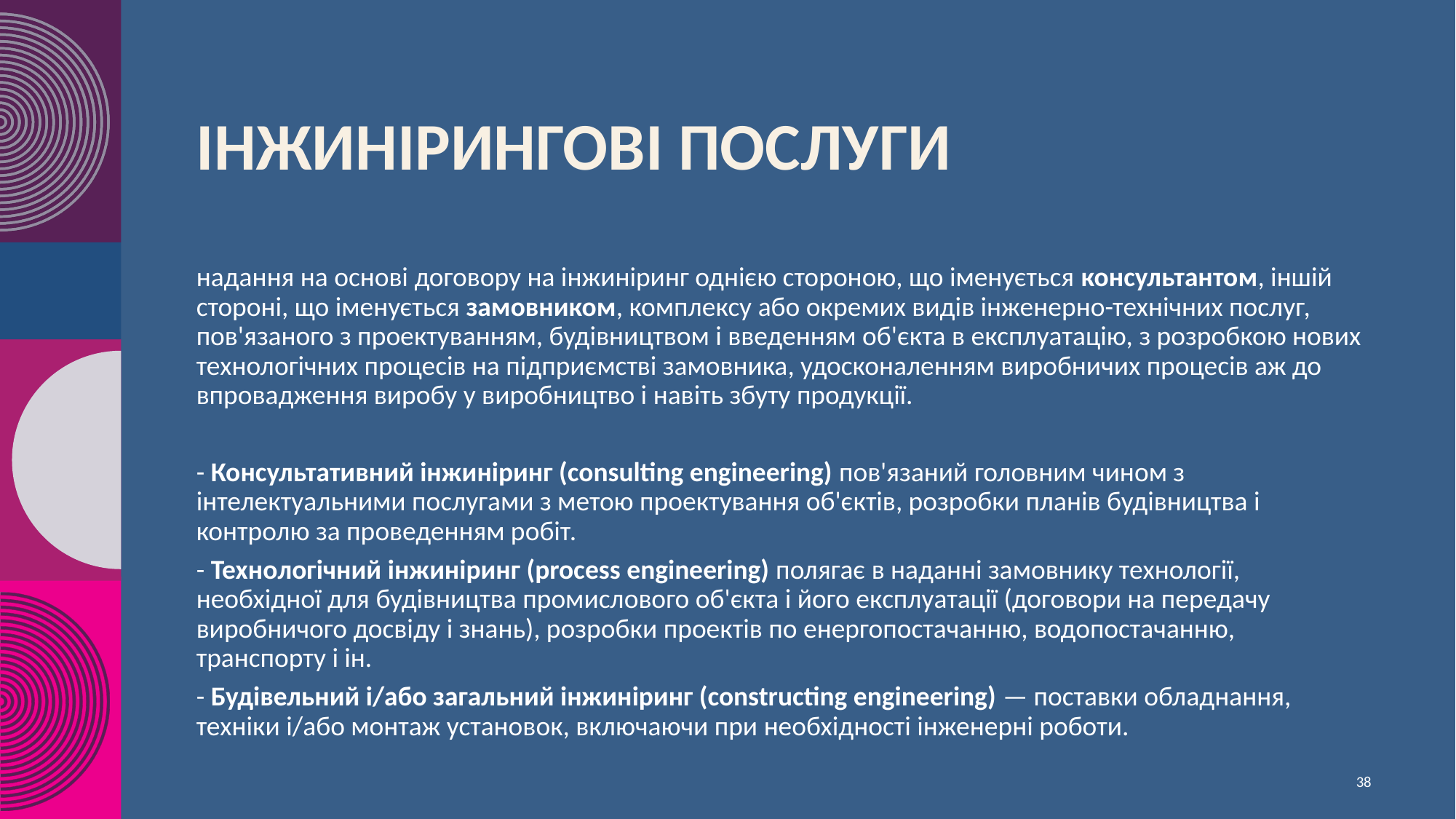

# Інжинірингові послуги
надання на основі договору на інжиніринг однією стороною, що іменується консультантом, іншій стороні, що іменується замовником, комплексу або окремих видів інженерно-технічних послуг, пов'язаного з проектуванням, будівництвом і введенням об'єкта в експлуатацію, з розробкою нових технологічних процесів на підприємстві замовника, удосконаленням виробничих процесів аж до впровадження виробу у виробництво і навіть збуту продукції.

- Консультативний інжиніринг (consulting engineering) пов'язаний головним чином з інтелектуальними послугами з метою проектування об'єктів, розробки планів будівництва і контролю за проведенням робіт.
- Технологічний інжиніринг (process engineering) полягає в наданні замовнику технології, необхідної для будівництва промислового об'єкта і його експлуатації (договори на передачу виробничого досвіду і знань), розробки проектів по енергопостачанню, водопостачанню, транспорту і ін.
- Будівельний і/або загальний інжиніринг (constructing engineering) — поставки обладнання, техніки і/або монтаж установок, включаючи при необхідності інженерні роботи.
38